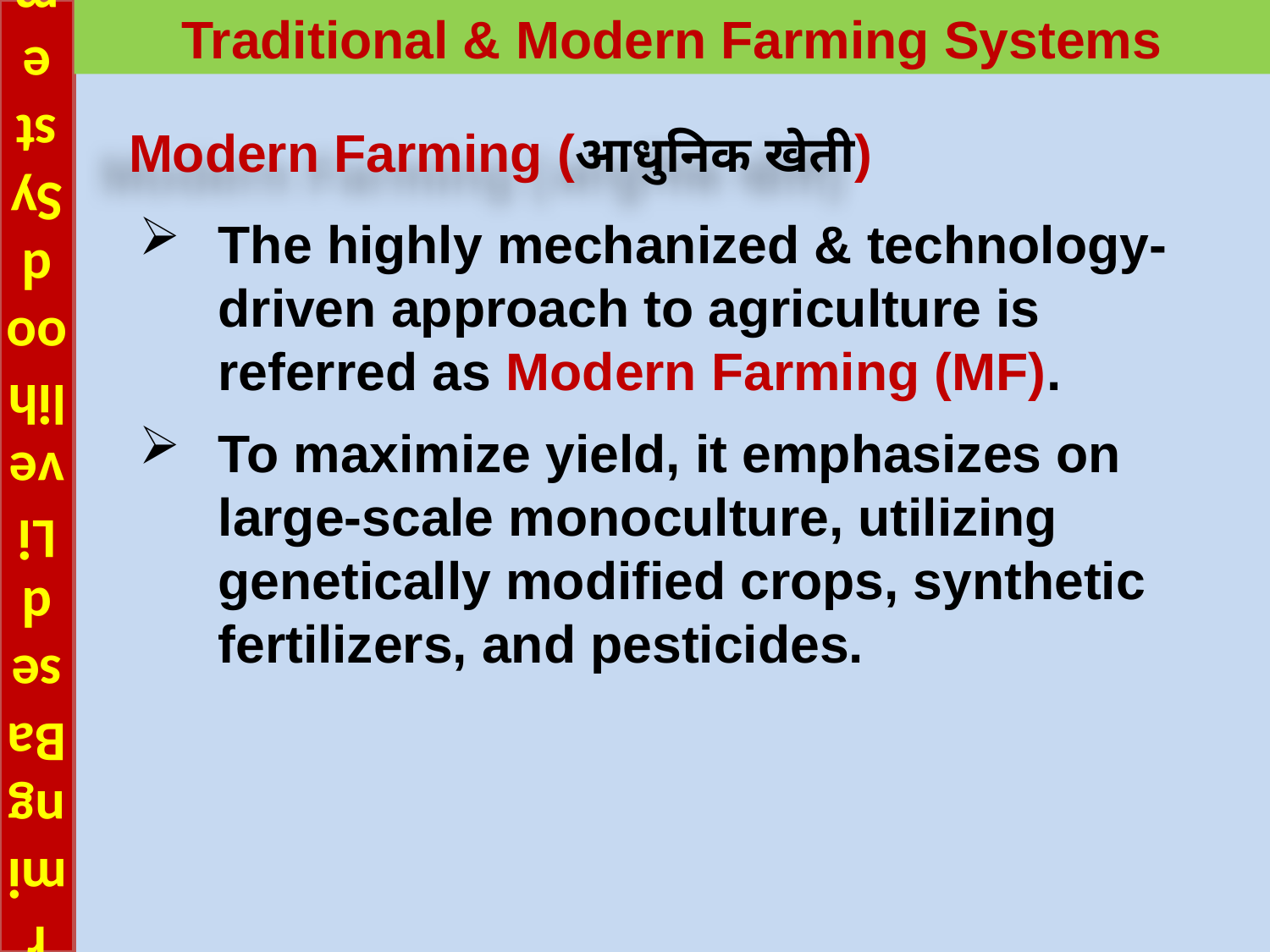

# Farming Based Livelihood Systems
Traditional & Modern Farming Systems
Modern Farming (आधुनिक खेती)
The highly mechanized & technology-driven approach to agriculture is referred as Modern Farming (MF).

To maximize yield, it emphasizes on large-scale monoculture, utilizing genetically modified crops, synthetic fertilizers, and pesticides.